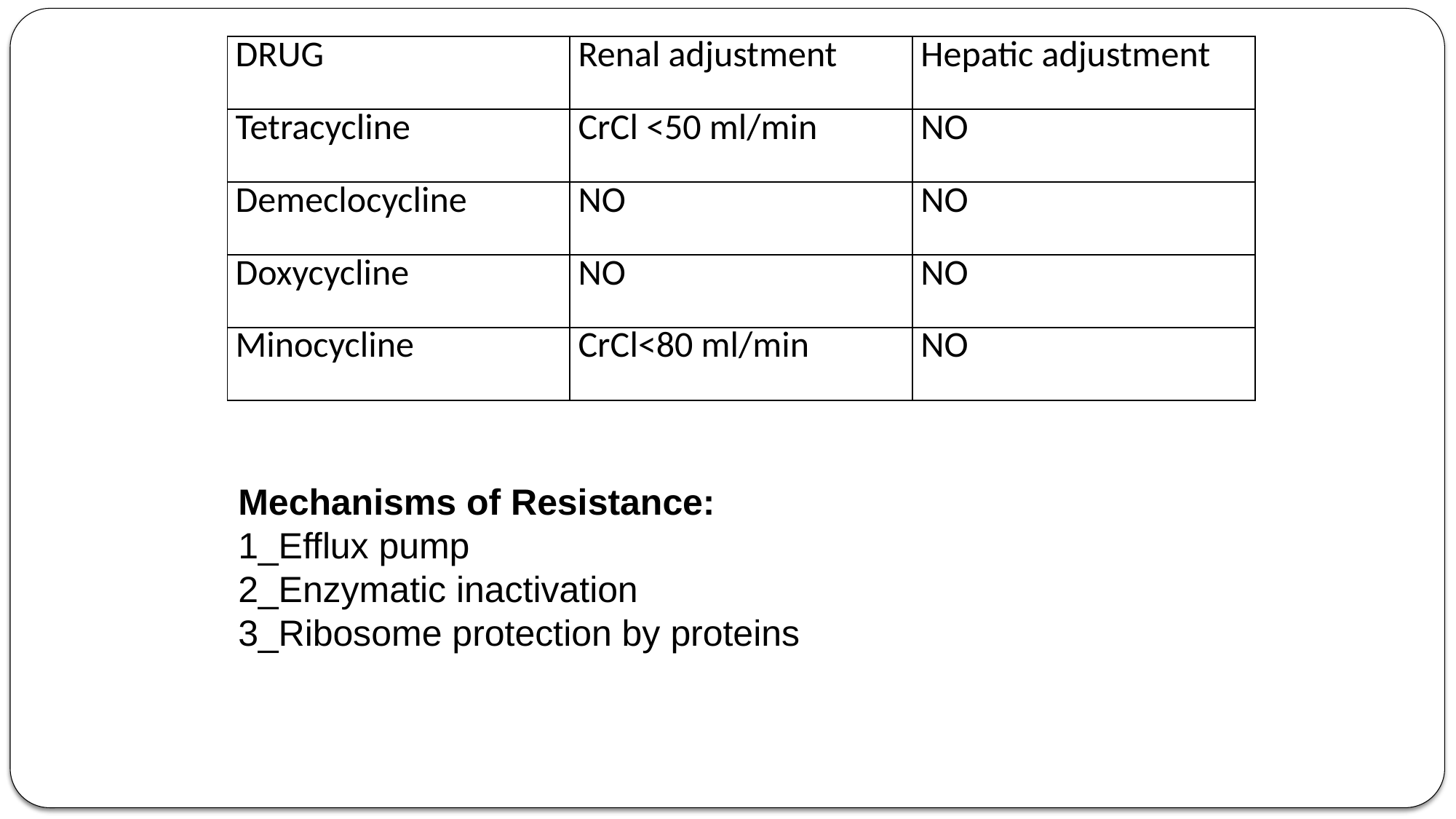

| DRUG | Renal adjustment | Hepatic adjustment |
| --- | --- | --- |
| Tetracycline | CrCl <50 ml/min | NO |
| Demeclocycline | NO | NO |
| Doxycycline | NO | NO |
| Minocycline | CrCl<80 ml/min | NO |
Mechanisms of Resistance:
1_Efflux pump
2_Enzymatic inactivation
3_Ribosome protection by proteins